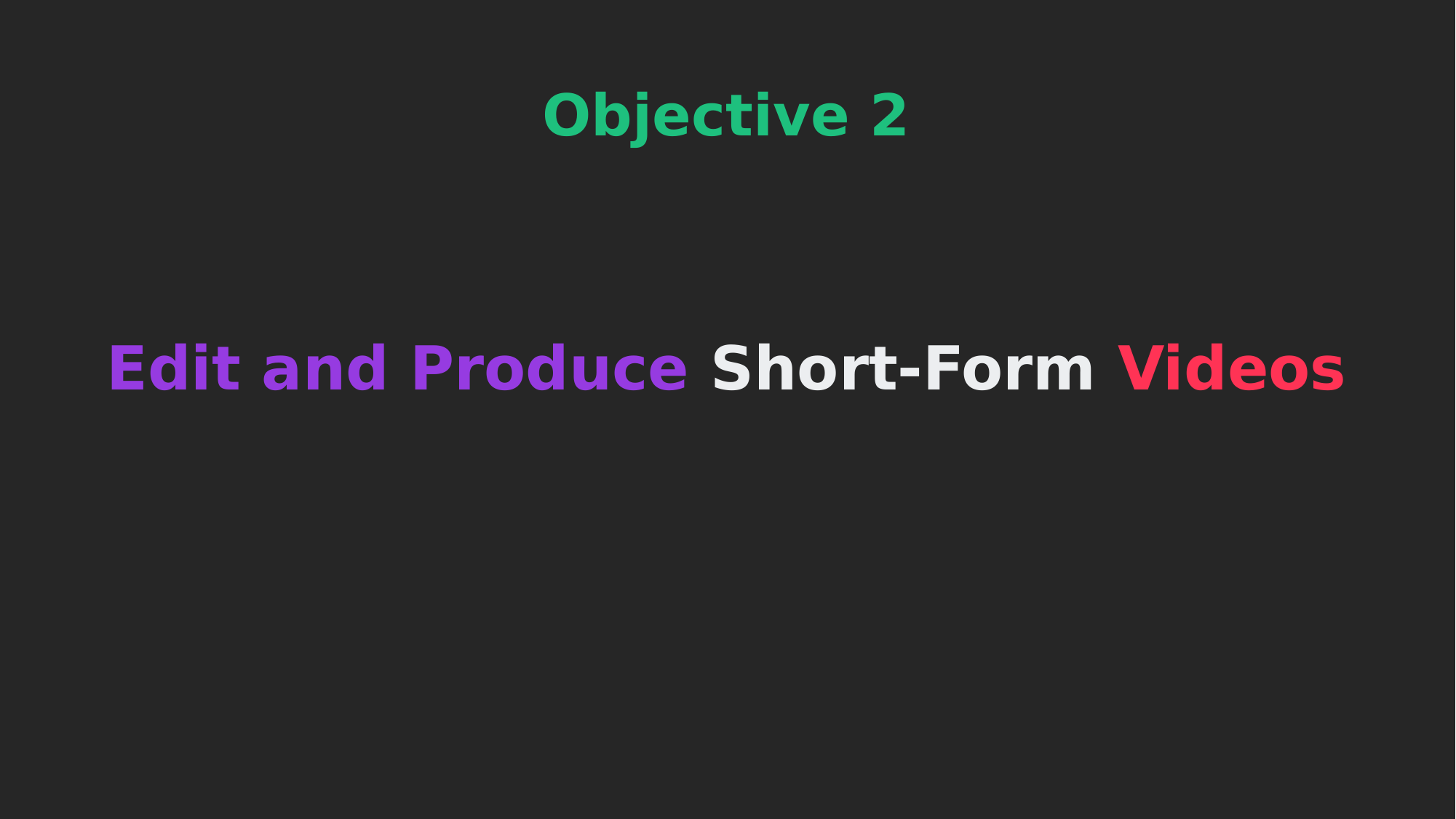

# Objective 2
Edit and Produce Short-Form Videos